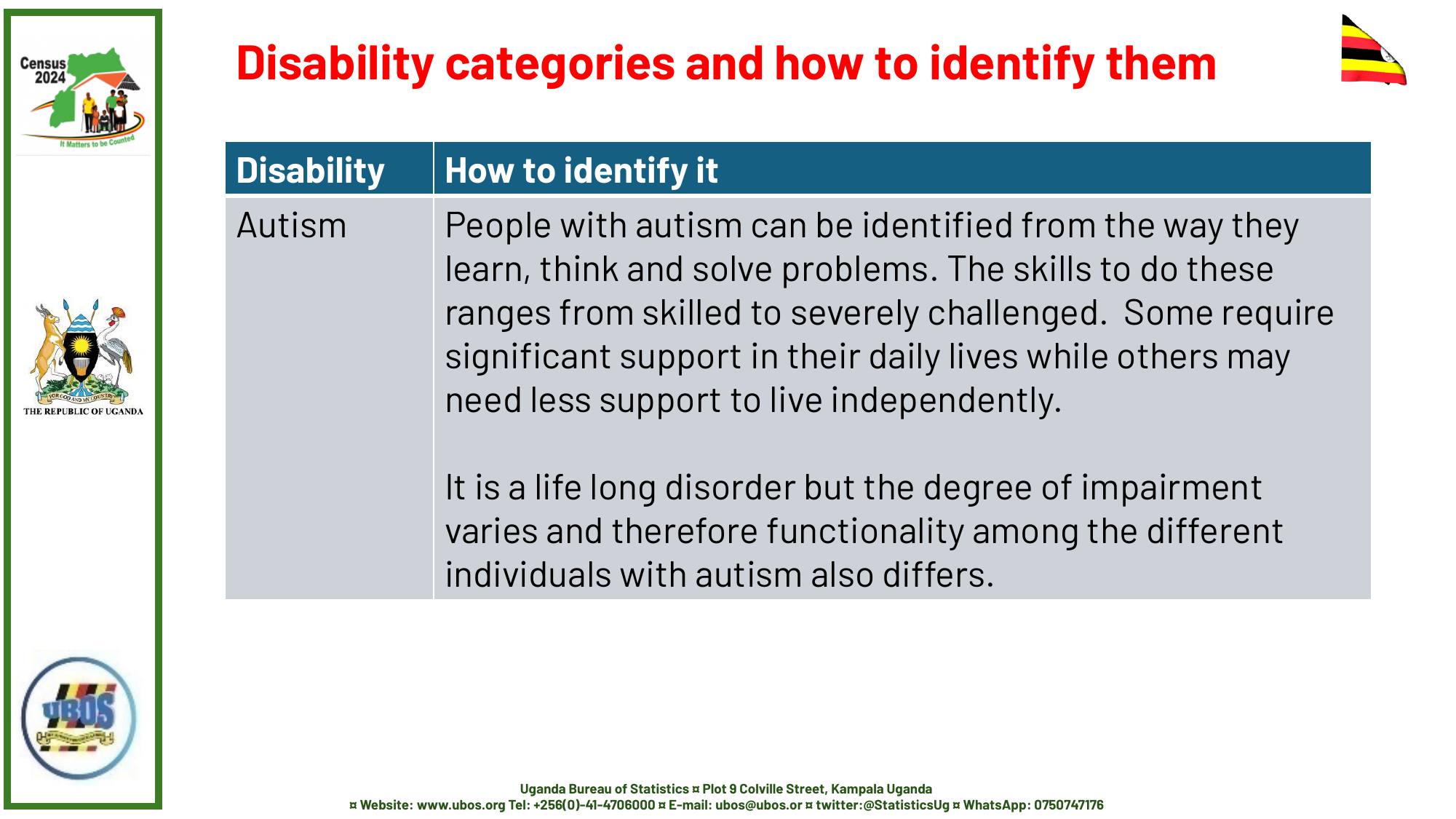

Disability categories and how to identify them
| Disability | How to identify it |
| --- | --- |
| Autism | People with autism can be identified from the way they learn, think and solve problems. The skills to do these ranges from skilled to severely challenged. Some require significant support in their daily lives while others may need less support to live independently. It is a life long disorder but the degree of impairment varies and therefore functionality among the different individuals with autism also differs. |